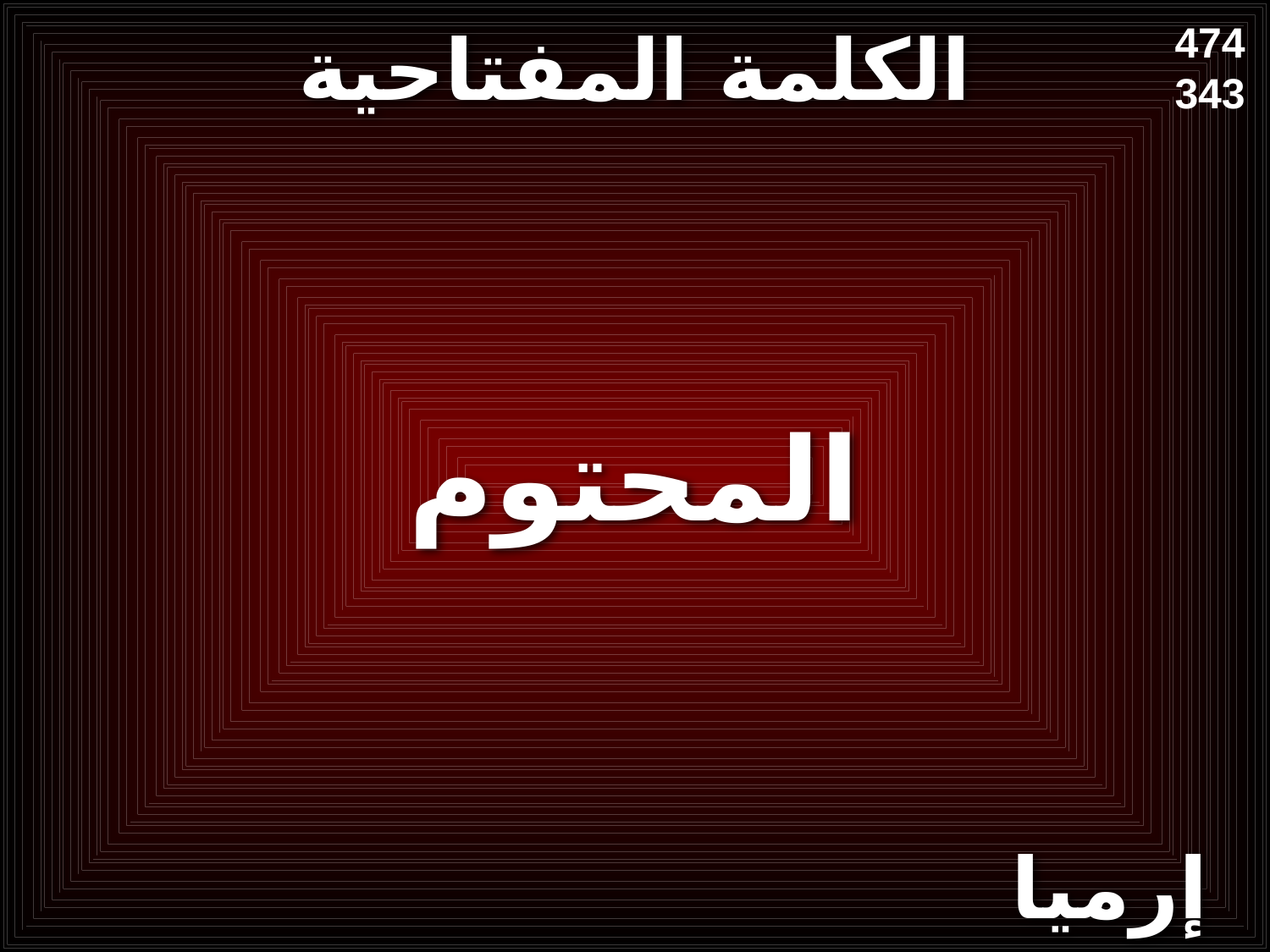

# الكلمة المفتاحية
474
343

المحتوم
إرميا